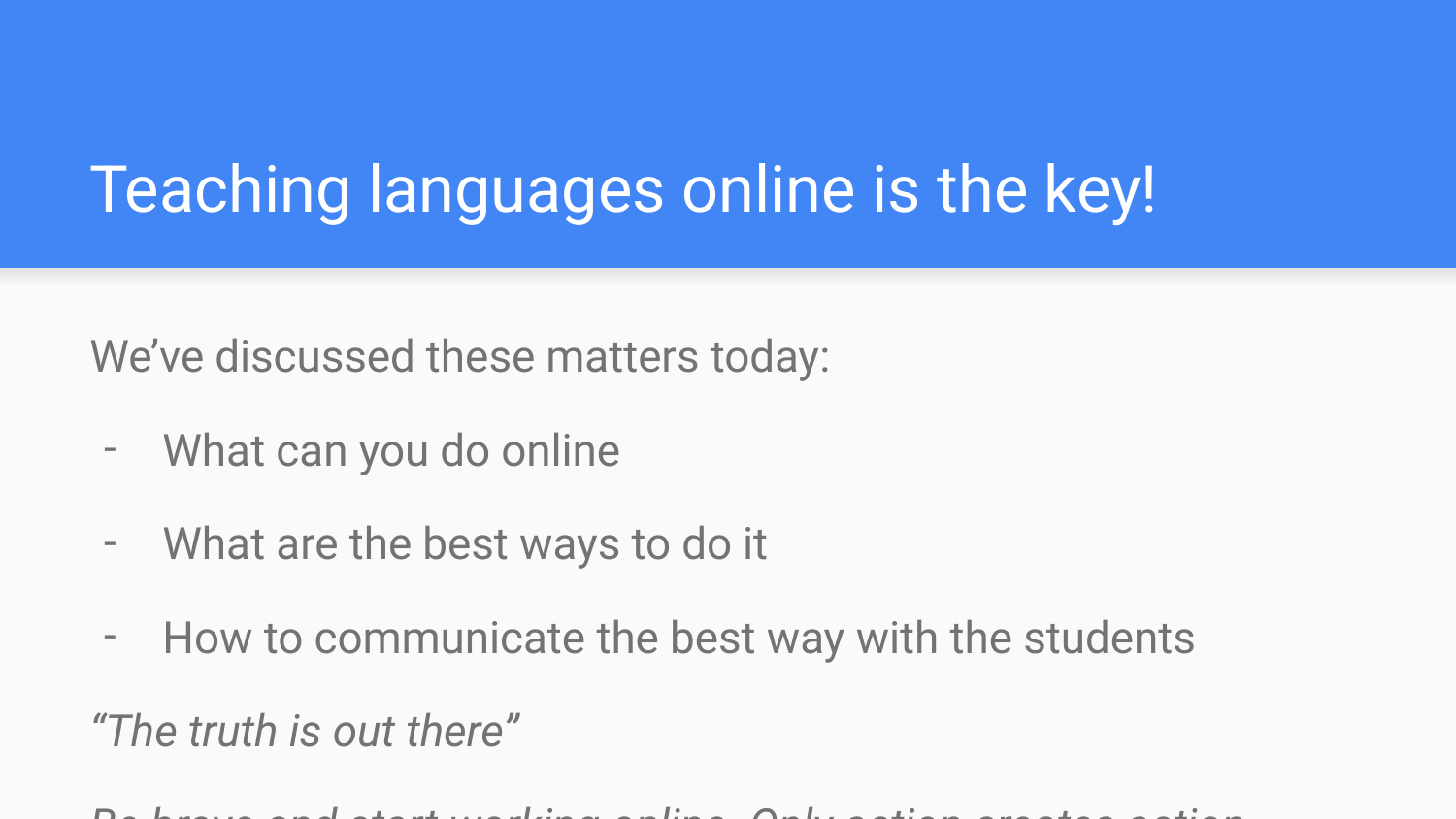

# Teaching languages online is the key!
We’ve discussed these matters today:
What can you do online
What are the best ways to do it
How to communicate the best way with the students
“The truth is out there”
Be brave and start working online. Only action creates action.